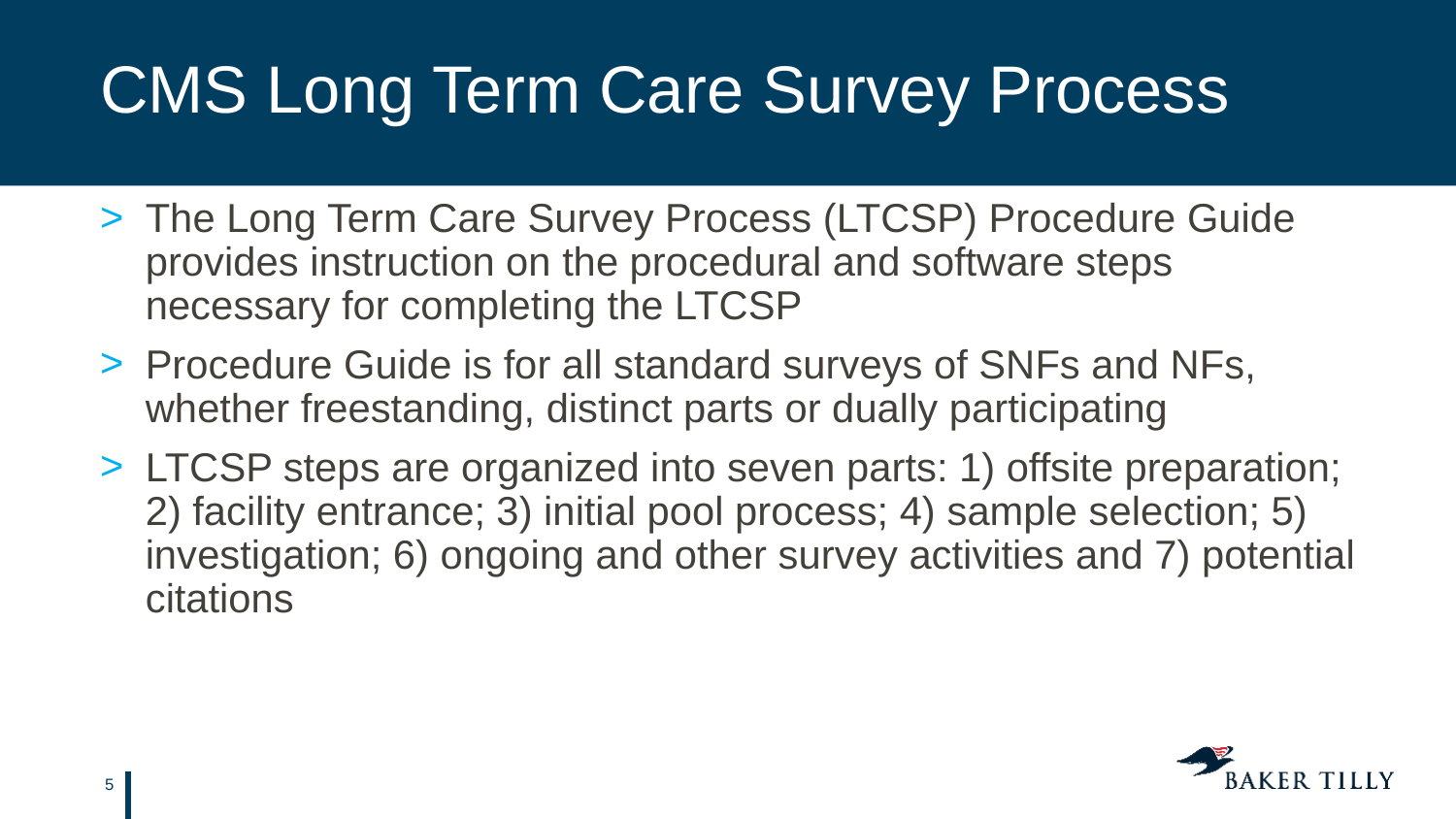

# CMS Long Term Care Survey Process
The Long Term Care Survey Process (LTCSP) Procedure Guide provides instruction on the procedural and software steps necessary for completing the LTCSP
Procedure Guide is for all standard surveys of SNFs and NFs, whether freestanding, distinct parts or dually participating
LTCSP steps are organized into seven parts: 1) offsite preparation; 2) facility entrance; 3) initial pool process; 4) sample selection; 5) investigation; 6) ongoing and other survey activities and 7) potential citations